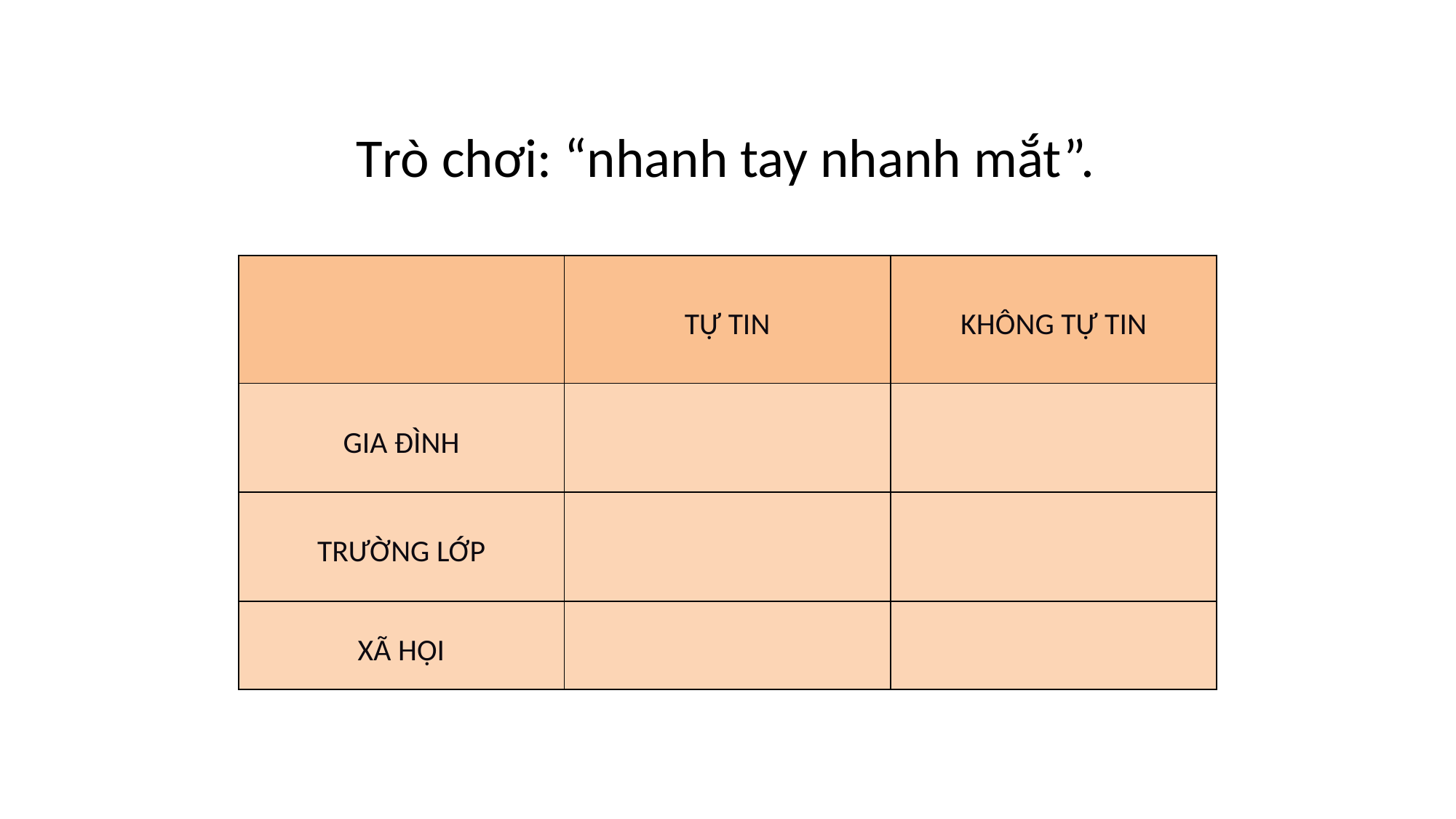

Trò chơi: “nhanh tay nhanh mắt”.
|  | TỰ TIN | KHÔNG TỰ TIN |
| --- | --- | --- |
| GIA ĐÌNH |  |  |
| TRƯỜNG LỚP |  |  |
| XÃ HỘI |  |  |